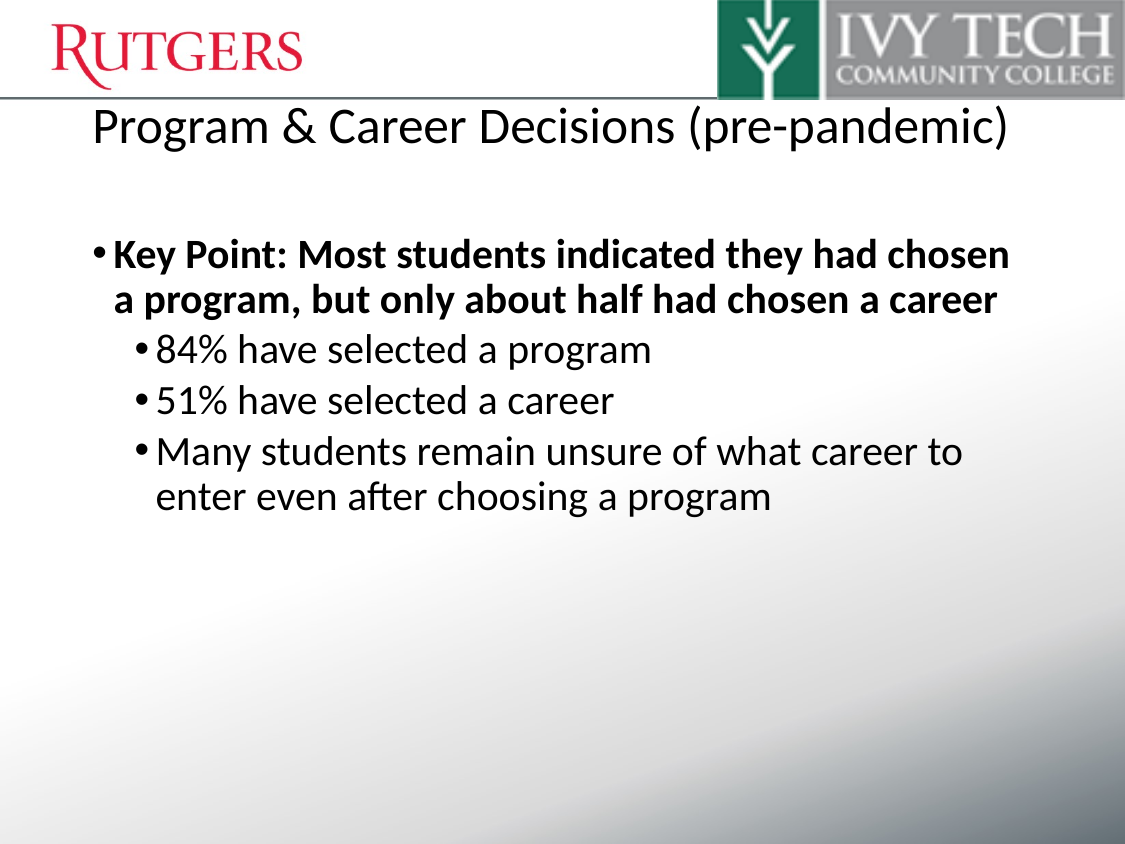

# Program & Career Decisions (pre-pandemic)
Key Point: Most students indicated they had chosen a program, but only about half had chosen a career
84% have selected a program
51% have selected a career
Many students remain unsure of what career to enter even after choosing a program